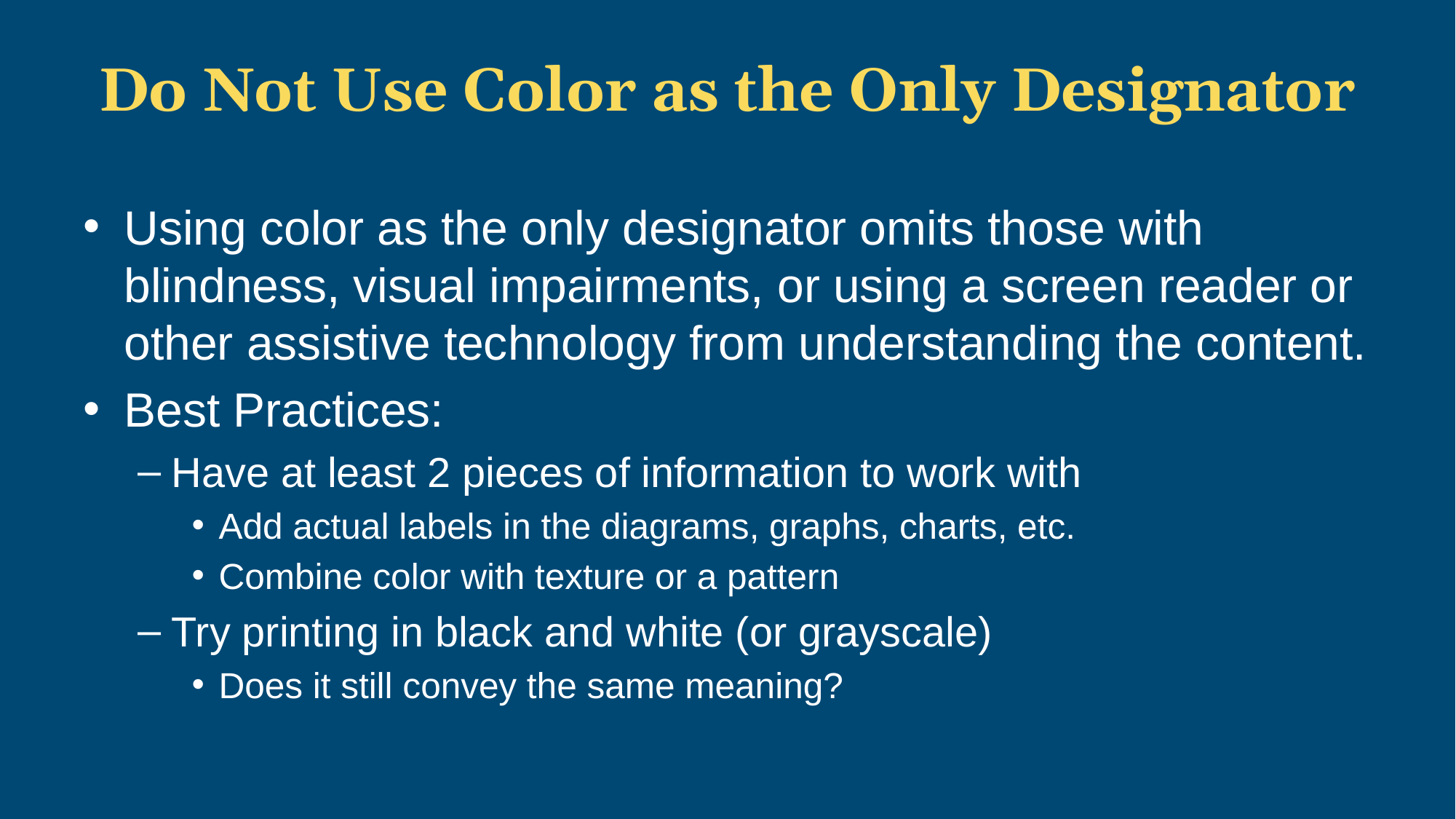

# Do Not Use Color as the Only Designator
Using color as the only designator omits those with blindness, visual impairments, or using a screen reader or other assistive technology from understanding the content.
Best Practices:
Have at least 2 pieces of information to work with
Add actual labels in the diagrams, graphs, charts, etc.
Combine color with texture or a pattern
Try printing in black and white (or grayscale)
Does it still convey the same meaning?